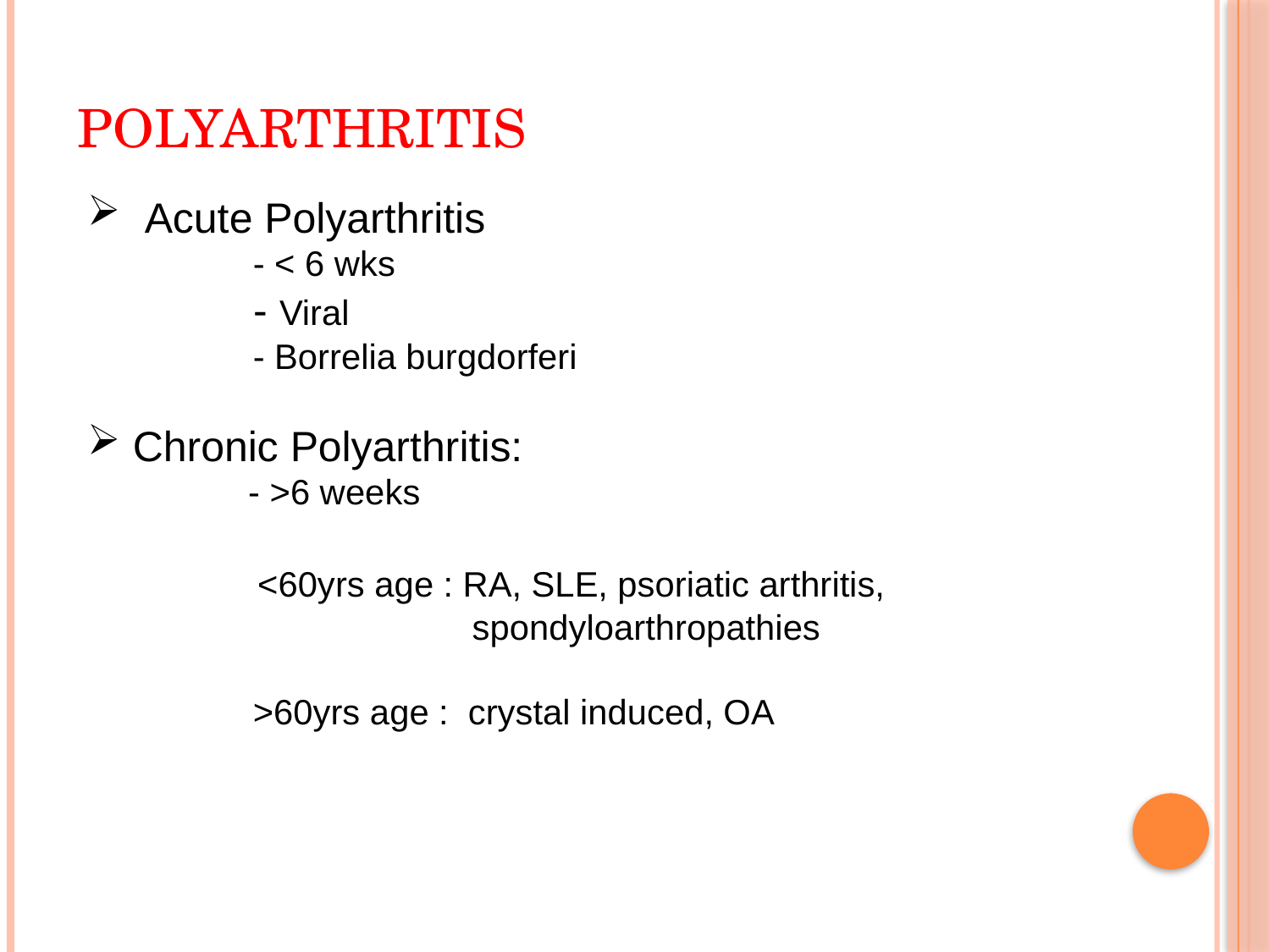

# Polyarthritis

  Acute Polyarthritis
                 - < 6 wks
              - Viral
                 - Borrelia burgdorferi

 Chronic Polyarthritis:
          - >6 weeks

         <60yrs age : RA, SLE, psoriatic arthritis,
                                 spondyloarthropathies

                 >60yrs age :  crystal induced, OA